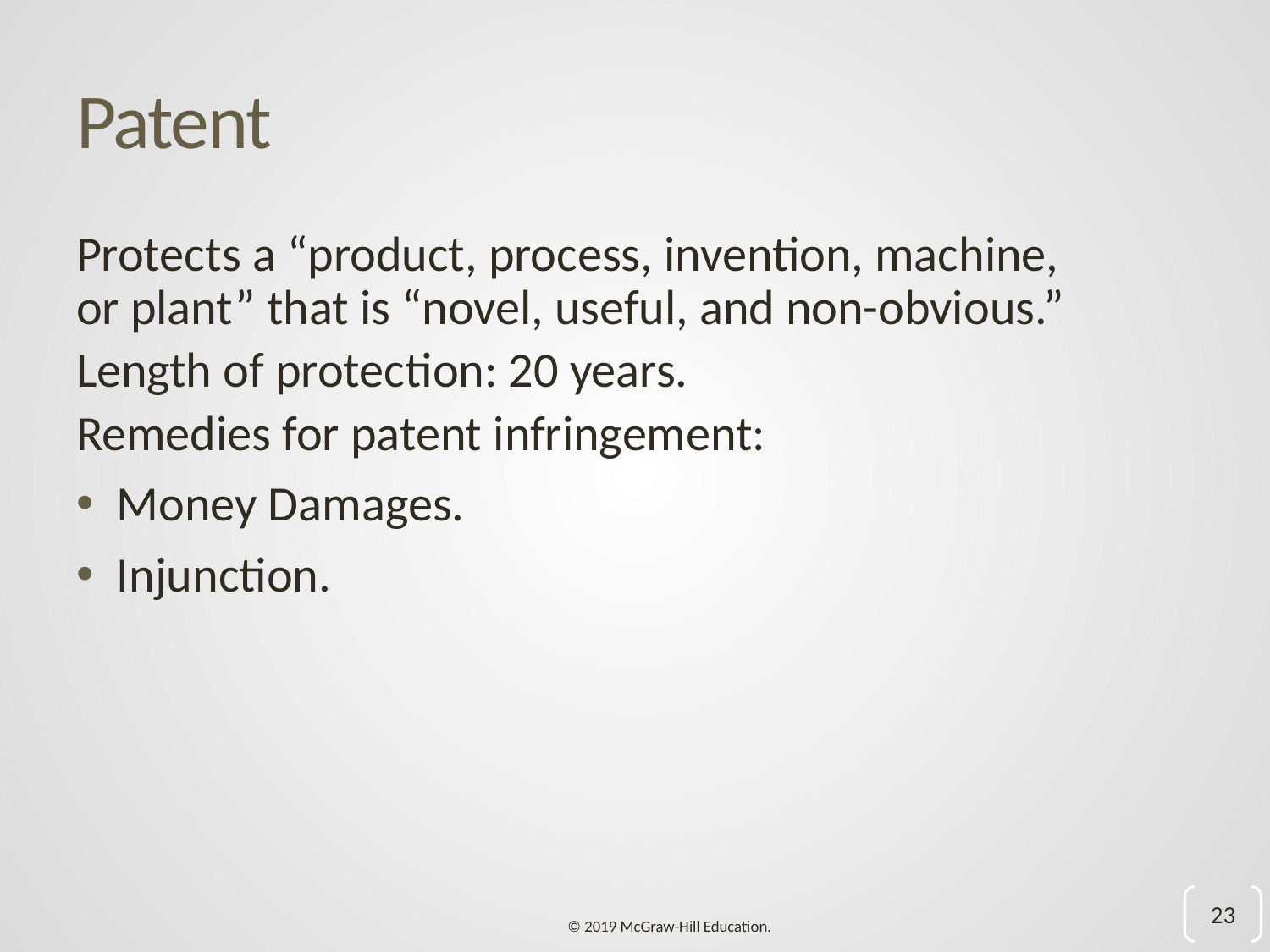

# Patent
Protects a “product, process, invention, machine, or plant” that is “novel, useful, and non-obvious.”
Length of protection: 20 years.
Remedies for patent infringement:
Money Damages.
Injunction.
23